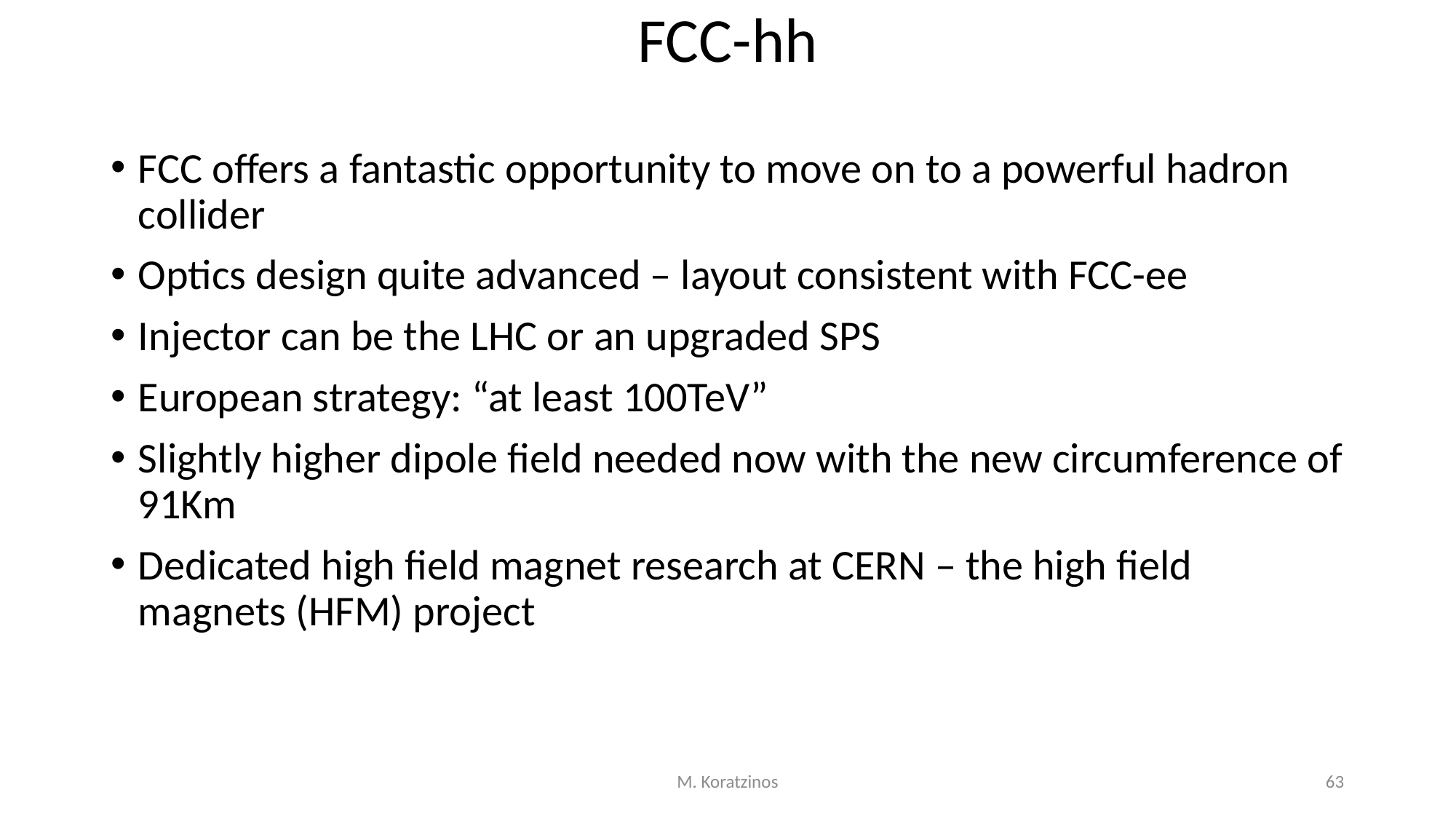

# FCC-hh
FCC offers a fantastic opportunity to move on to a powerful hadron collider
Optics design quite advanced – layout consistent with FCC-ee
Injector can be the LHC or an upgraded SPS
European strategy: “at least 100TeV”
Slightly higher dipole field needed now with the new circumference of 91Km
Dedicated high field magnet research at CERN – the high field magnets (HFM) project
M. Koratzinos
63